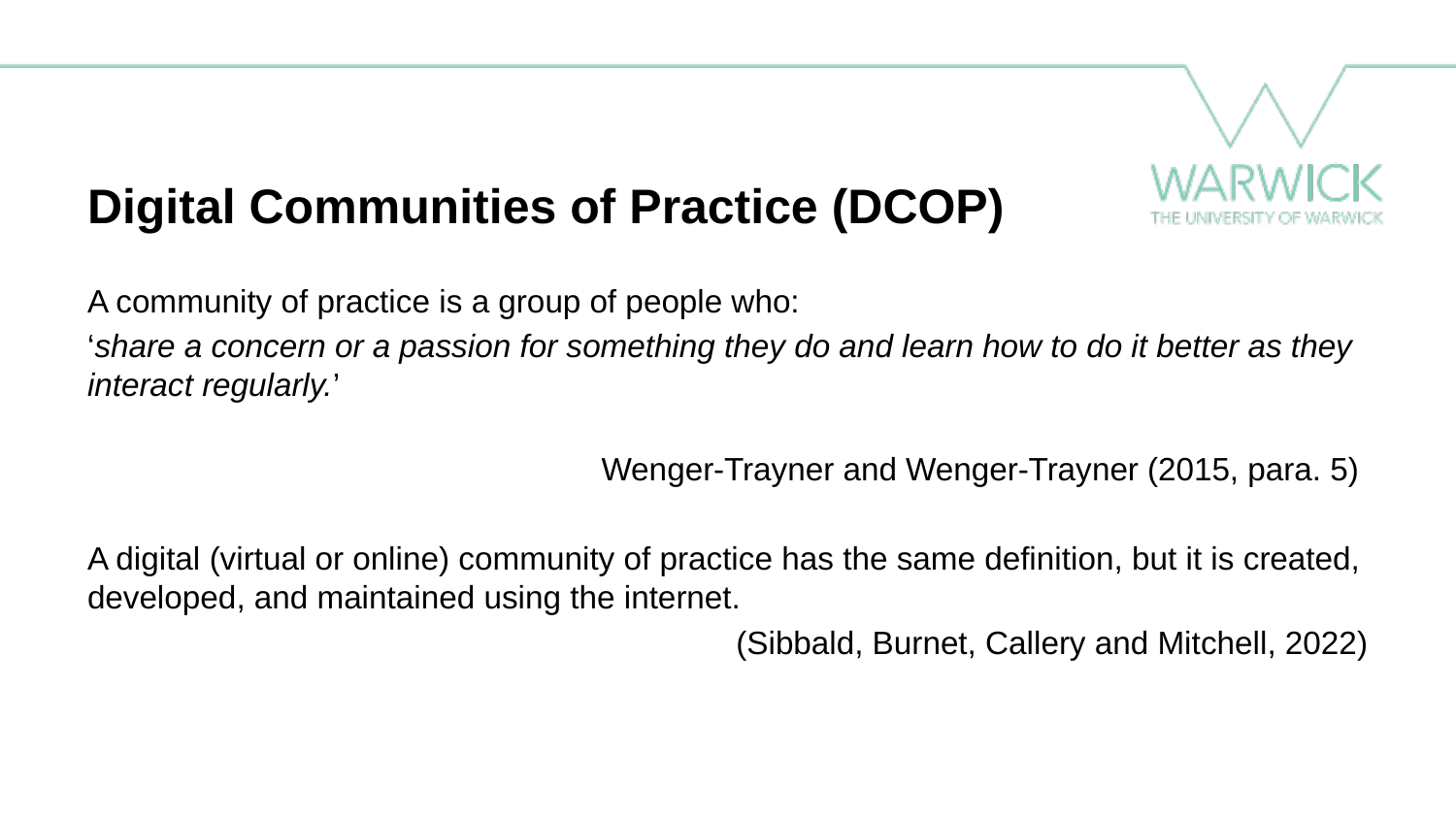

# Digital Communities of Practice (DCOP)
A community of practice is a group of people who:
‘share a concern or a passion for something they do and learn how to do it better as they interact regularly.’
Wenger-Trayner and Wenger-Trayner (2015, para. 5)

A digital (virtual or online) community of practice has the same definition, but it is created, developed, and maintained using the internet.
(Sibbald, Burnet, Callery and Mitchell, 2022)